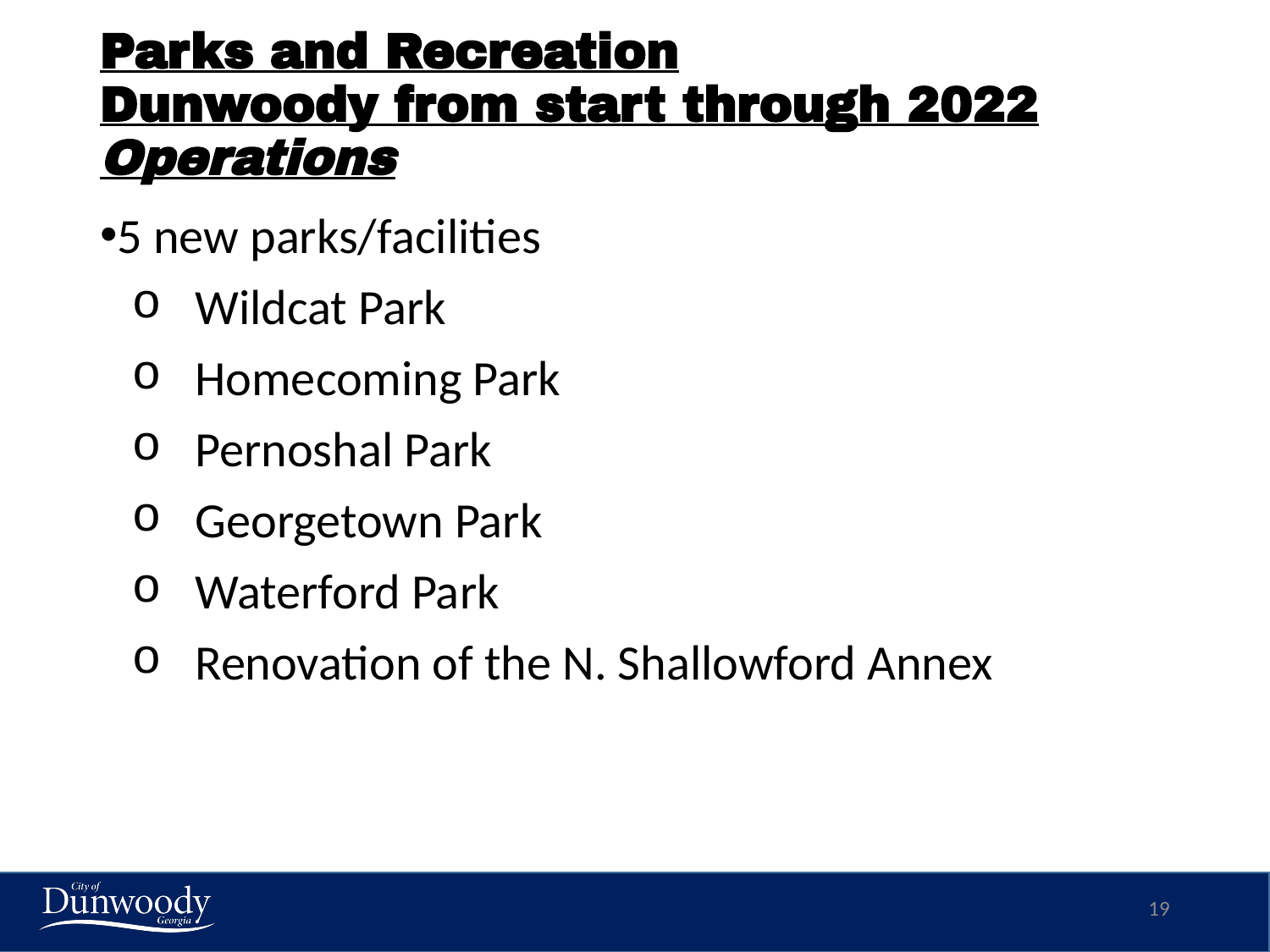

# Parks and Recreation Dunwoody from start through 2022 Operations
5 new parks/facilities
Wildcat Park
Homecoming Park
Pernoshal Park
Georgetown Park
Waterford Park
Renovation of the N. Shallowford Annex
19